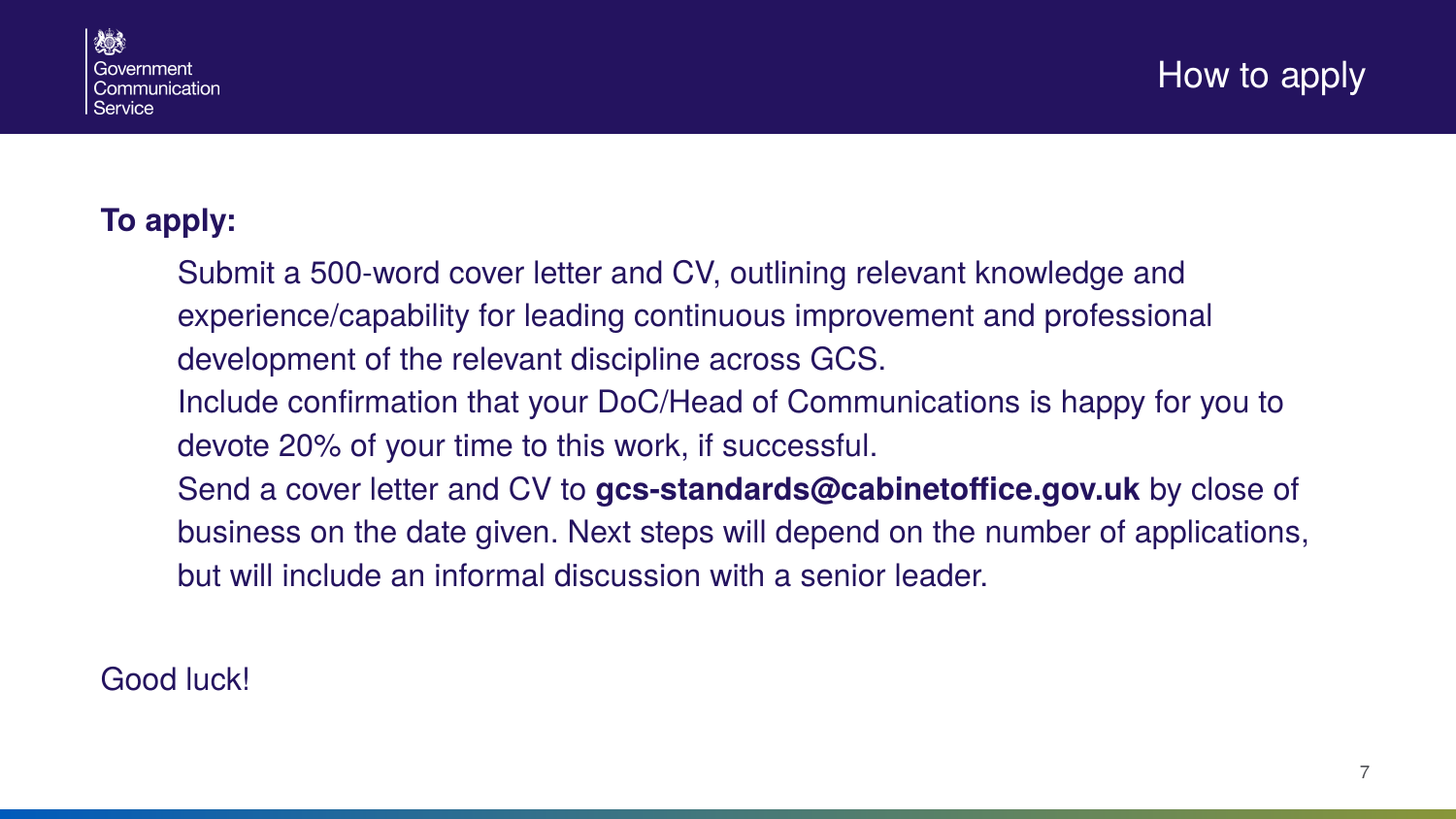

How to apply
To apply:
Submit a 500-word cover letter and CV, outlining relevant knowledge and experience/capability for leading continuous improvement and professional development of the relevant discipline across GCS.
Include confirmation that your DoC/Head of Communications is happy for you to devote 20% of your time to this work, if successful.
Send a cover letter and CV to gcs-standards@cabinetoffice.gov.uk by close of business on the date given. Next steps will depend on the number of applications, but will include an informal discussion with a senior leader.

Good luck!

7